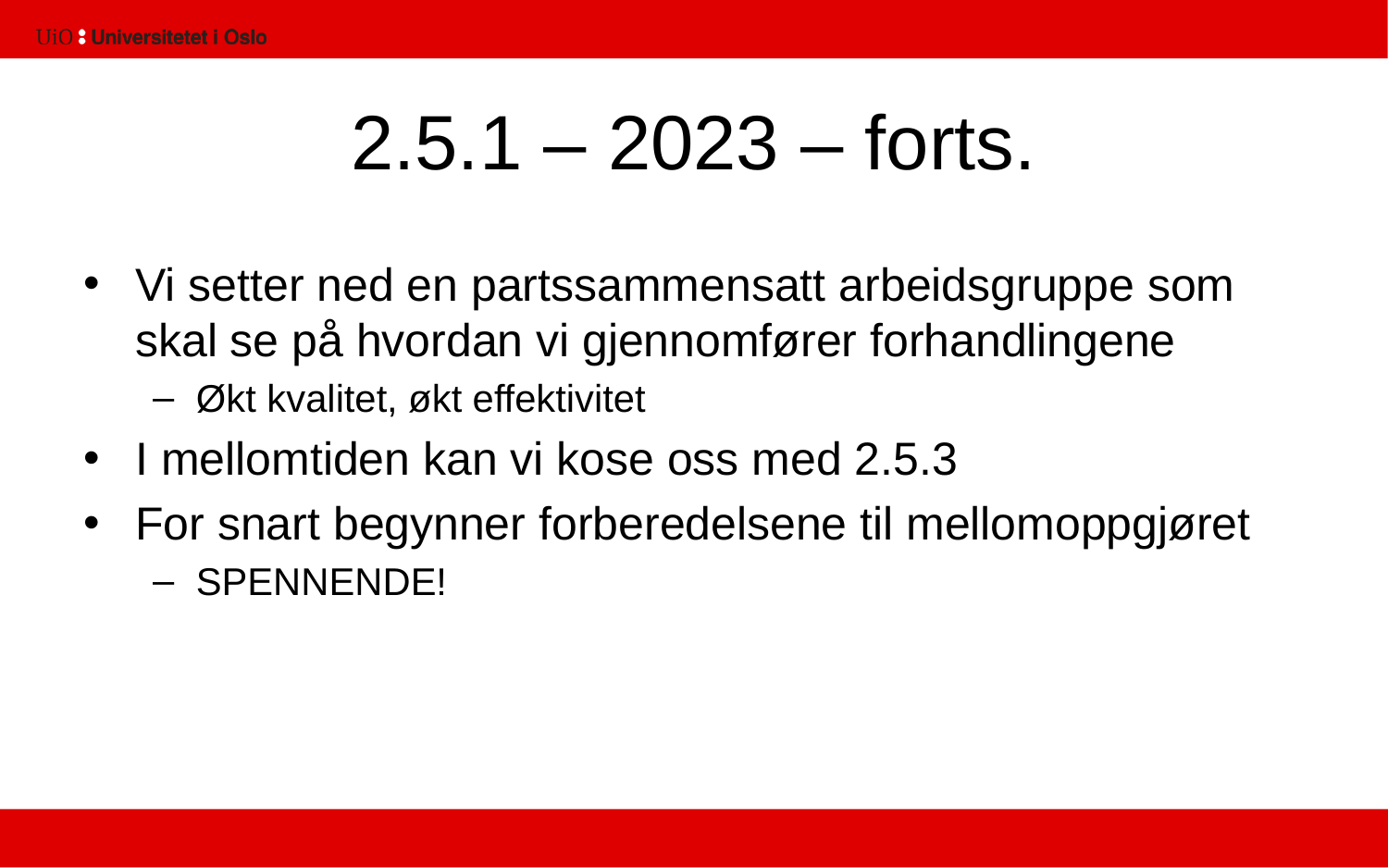

# 2.5.1 – 2023 – forts.
Vi setter ned en partssammensatt arbeidsgruppe som skal se på hvordan vi gjennomfører forhandlingene
Økt kvalitet, økt effektivitet
I mellomtiden kan vi kose oss med 2.5.3
For snart begynner forberedelsene til mellomoppgjøret
SPENNENDE!